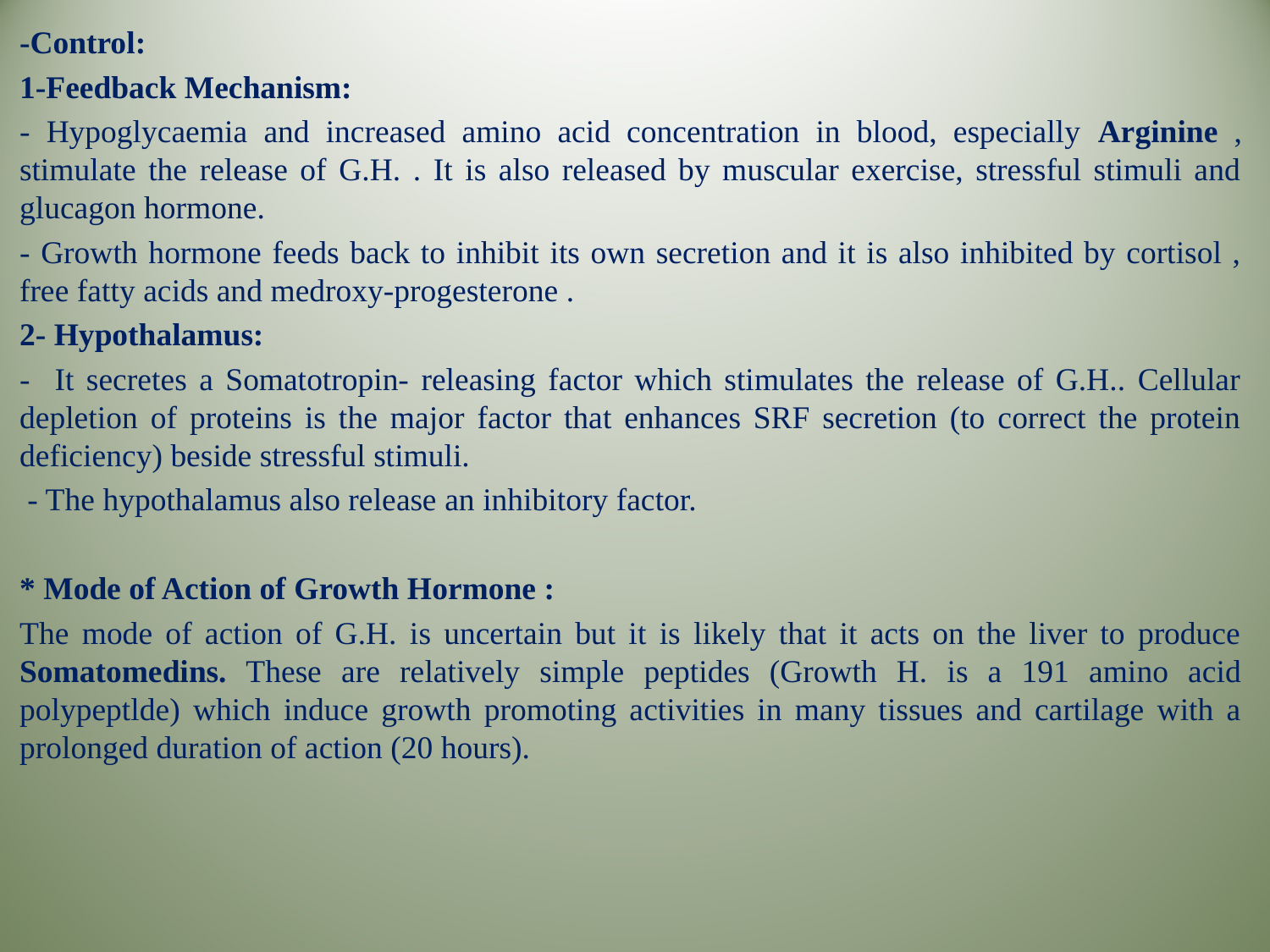

-Control:
1-Feedback Mechanism:
- Hypoglycaemia and increased amino acid concentration in blood, especially Arginine , stimulate the release of G.H. . It is also released by muscular exercise, stressful stimuli and glucagon hormone.
- Growth hormone feeds back to inhibit its own secretion and it is also inhibited by cortisol , free fatty acids and medroxy-progesterone .
2- Hypothalamus:
-  It secretes a Somatotropin- releasing factor which stimulates the release of G.H.. Cellular depletion of proteins is the major factor that enhances SRF secretion (to correct the protein deficiency) beside stressful stimuli.
 - The hypothalamus also release an inhibitory factor.

* Mode of Action of Growth Hormone :
The mode of action of G.H. is uncertain but it is likely that it acts on the liver to produce Somatomedins. These are relatively simple peptides (Growth H. is a 191 amino acid polypeptlde) which induce growth promoting activities in many tissues and cartilage with a prolonged duration of action (20 hours).